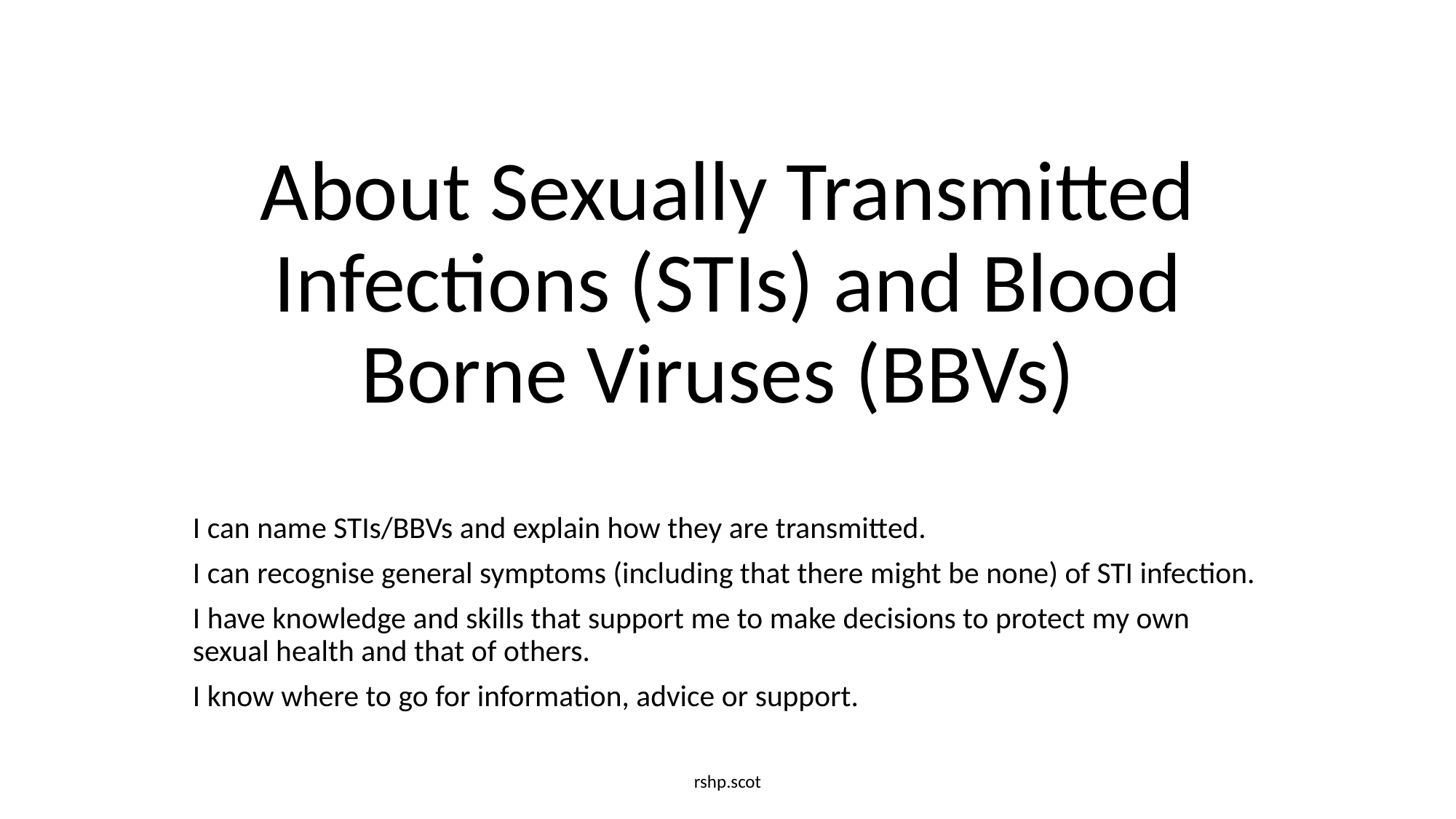

# About Sexually Transmitted Infections (STIs) and Blood Borne Viruses (BBVs)
I can name STIs/BBVs and explain how they are transmitted.
I can recognise general symptoms (including that there might be none) of STI infection.
I have knowledge and skills that support me to make decisions to protect my own sexual health and that of others.
I know where to go for information, advice or support.

rshp.scot